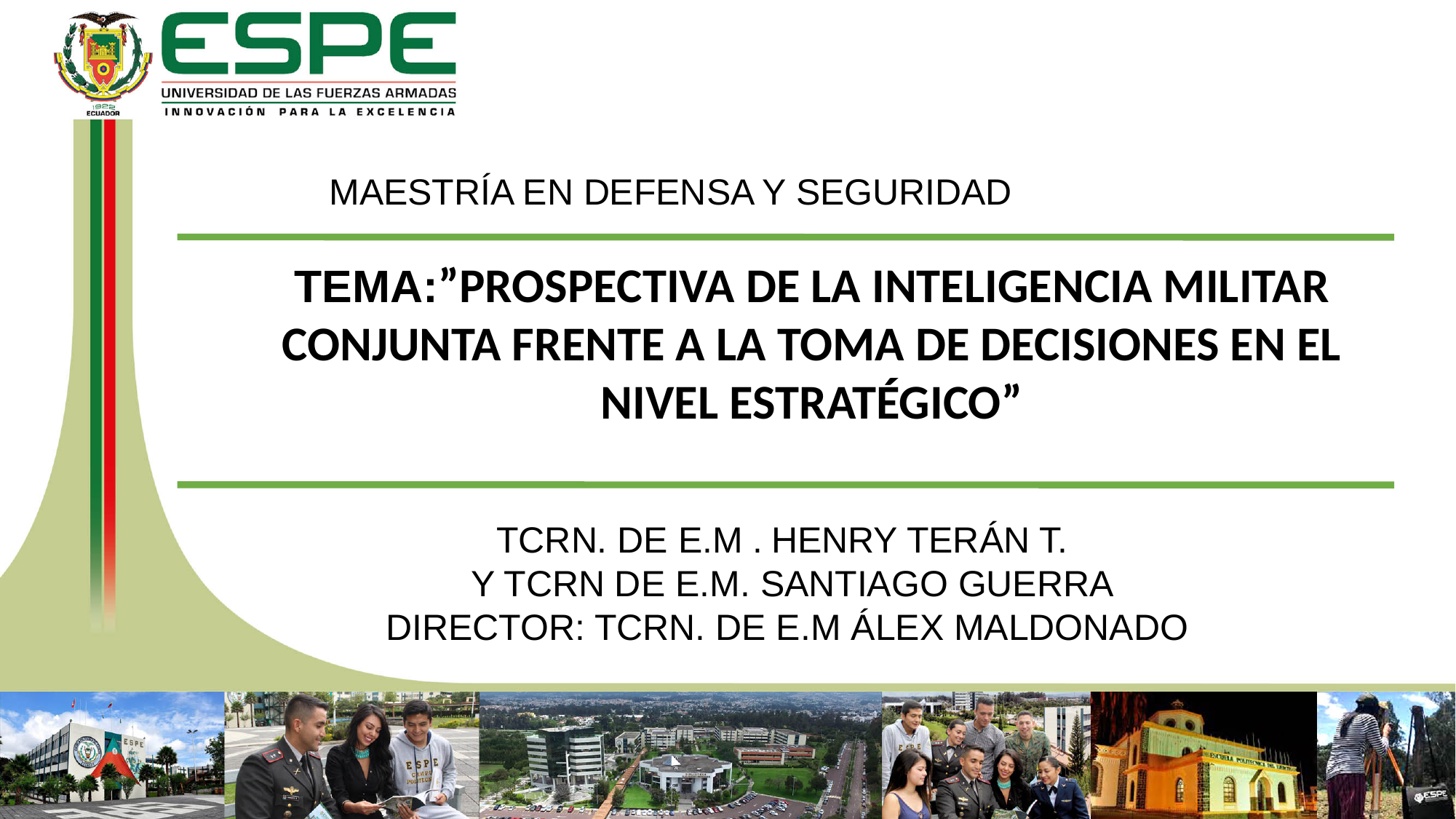

MAESTRÍA EN DEFENSA Y SEGURIDAD
TEMA:”PROSPECTIVA DE LA INTELIGENCIA MILITAR CONJUNTA FRENTE A LA TOMA DE DECISIONES EN EL NIVEL ESTRATÉGICO”
TCRN. DE E.M . HENRY TERÁN T.
 Y TCRN DE E.M. SANTIAGO GUERRA
DIRECTOR: TCRN. DE E.M ÁLEX MALDONADO